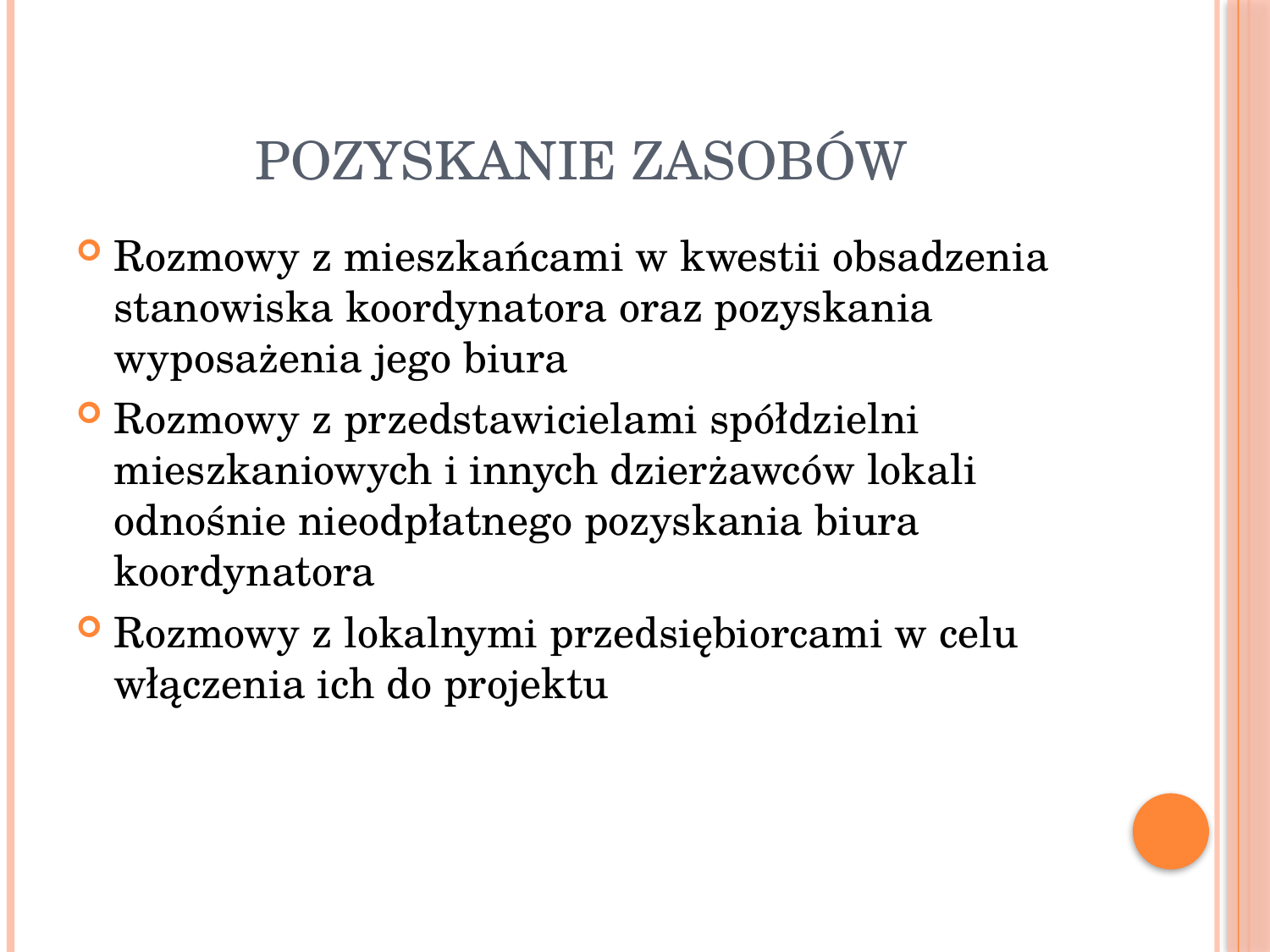

# Pozyskanie zasobów
Rozmowy z mieszkańcami w kwestii obsadzenia stanowiska koordynatora oraz pozyskania wyposażenia jego biura
Rozmowy z przedstawicielami spółdzielni mieszkaniowych i innych dzierżawców lokali odnośnie nieodpłatnego pozyskania biura koordynatora
Rozmowy z lokalnymi przedsiębiorcami w celu włączenia ich do projektu